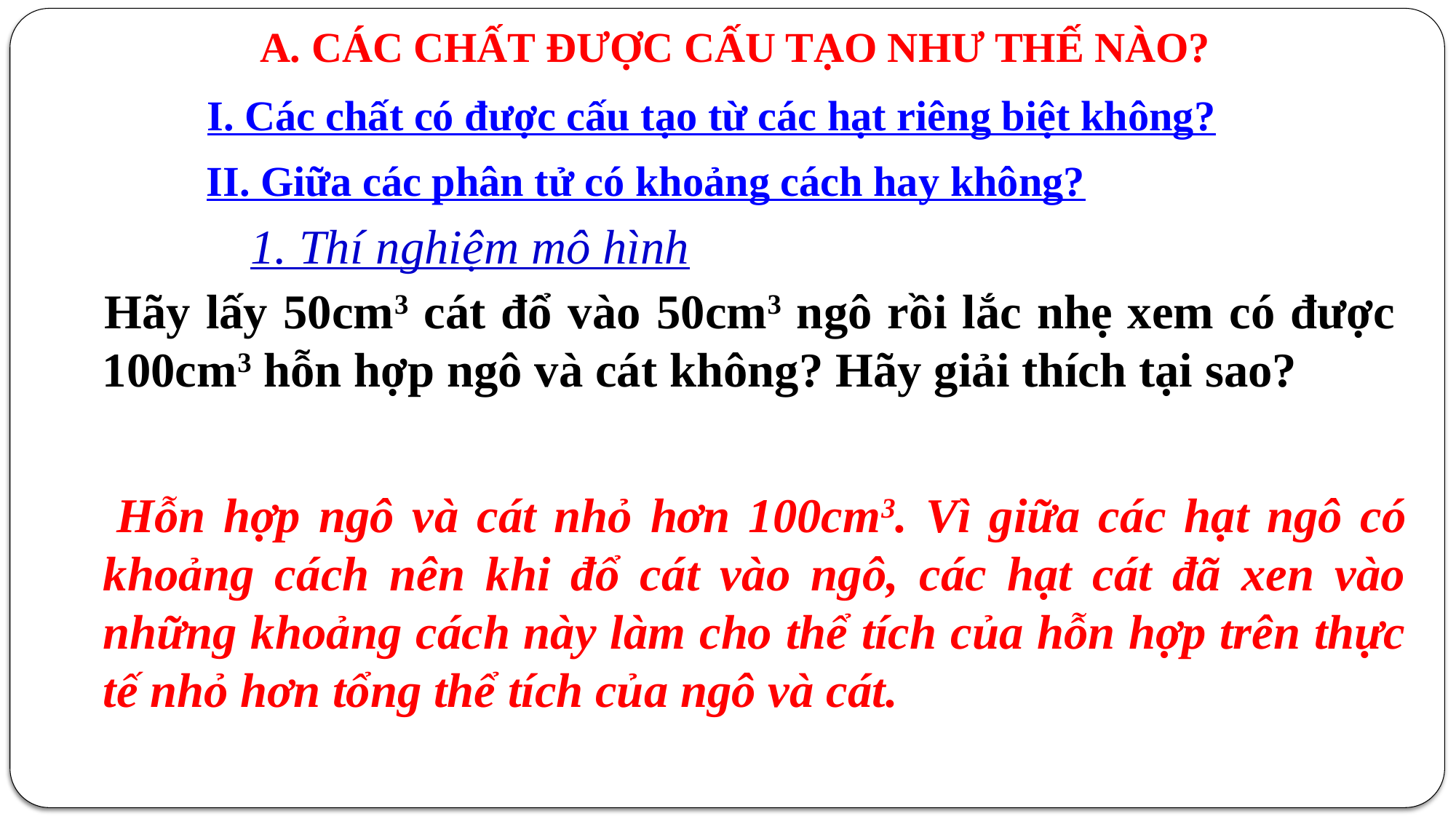

A. CÁC CHẤT ĐƯỢC CẤU TẠO NHƯ THẾ NÀO?
I. Các chất có được cấu tạo từ các hạt riêng biệt không?
II. Giữa các phân tử có khoảng cách hay không?
1. Thí nghiệm mô hình
Hãy lấy 50cm3 cát đổ vào 50cm3 ngô rồi lắc nhẹ xem có được 100cm3 hỗn hợp ngô và cát không? Hãy giải thích tại sao?
   Hỗn hợp ngô và cát nhỏ hơn 100cm3. Vì giữa các hạt ngô có khoảng cách nên khi đổ cát vào ngô, các hạt cát đã xen vào những khoảng cách này làm cho thể tích của hỗn hợp trên thực tế nhỏ hơn tổng thể tích của ngô và cát.